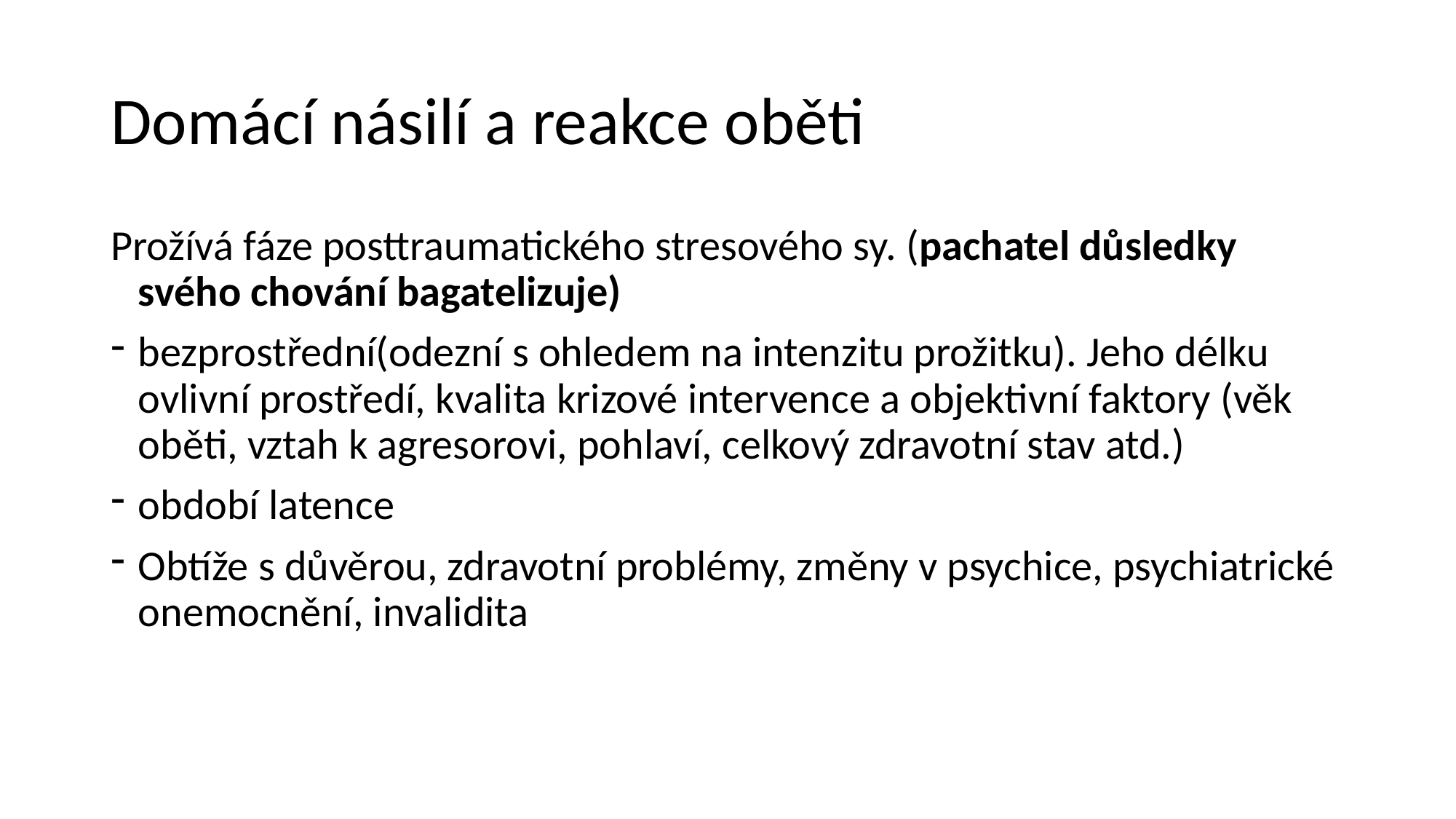

# Domácí násilí a reakce oběti
Prožívá fáze posttraumatického stresového sy. (pachatel důsledky svého chování bagatelizuje)
bezprostřední(odezní s ohledem na intenzitu prožitku). Jeho délku ovlivní prostředí, kvalita krizové intervence a objektivní faktory (věk oběti, vztah k agresorovi, pohlaví, celkový zdravotní stav atd.)
období latence
Obtíže s důvěrou, zdravotní problémy, změny v psychice, psychiatrické onemocnění, invalidita